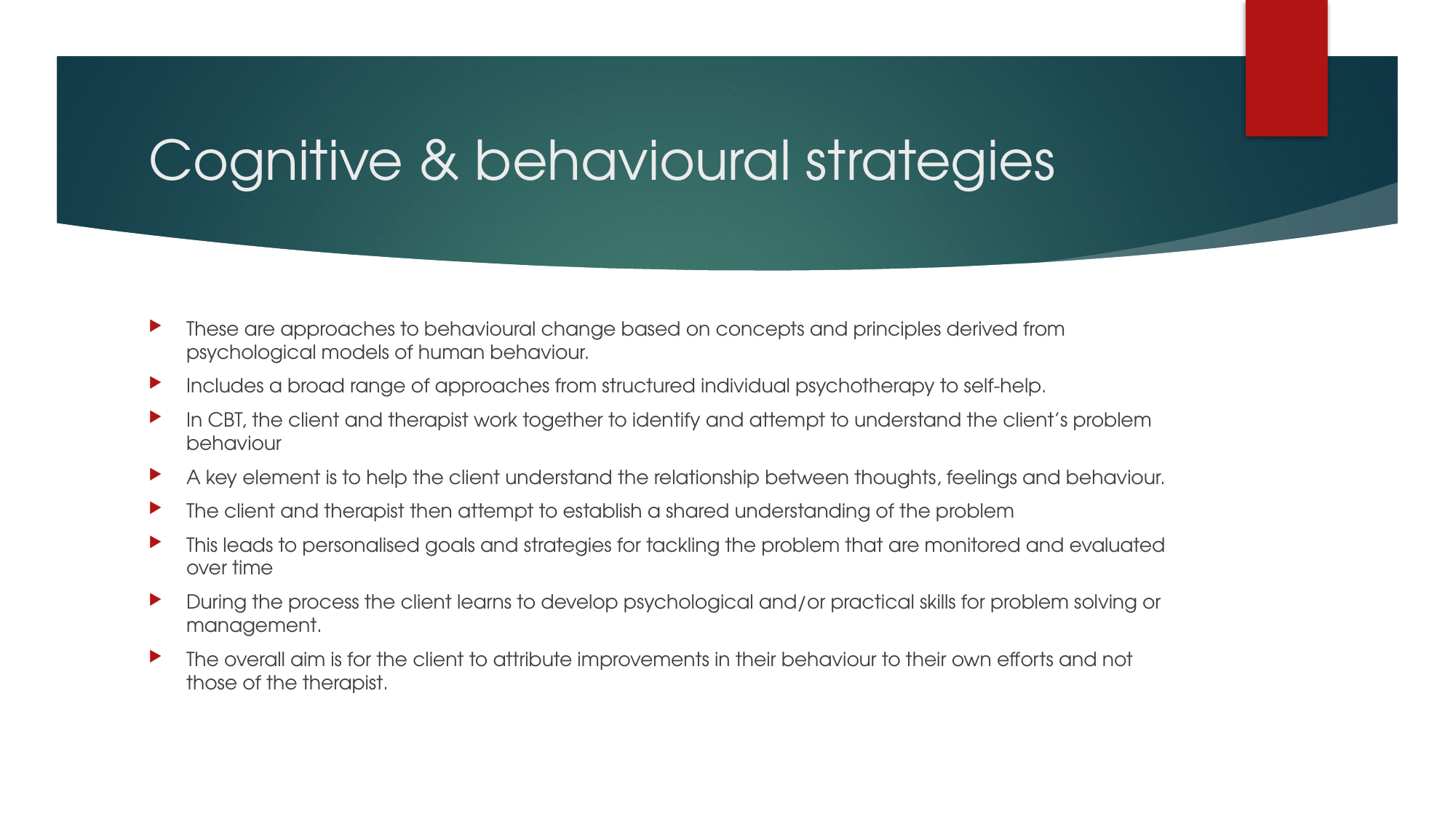

# Cognitive & behavioural strategies
These are approaches to behavioural change based on concepts and principles derived from psychological models of human behaviour.
Includes a broad range of approaches from structured individual psychotherapy to self-help.
In CBT, the client and therapist work together to identify and attempt to understand the client’s problem behaviour
A key element is to help the client understand the relationship between thoughts, feelings and behaviour.
The client and therapist then attempt to establish a shared understanding of the problem
This leads to personalised goals and strategies for tackling the problem that are monitored and evaluated over time
During the process the client learns to develop psychological and/or practical skills for problem solving or management.
The overall aim is for the client to attribute improvements in their behaviour to their own efforts and not those of the therapist.